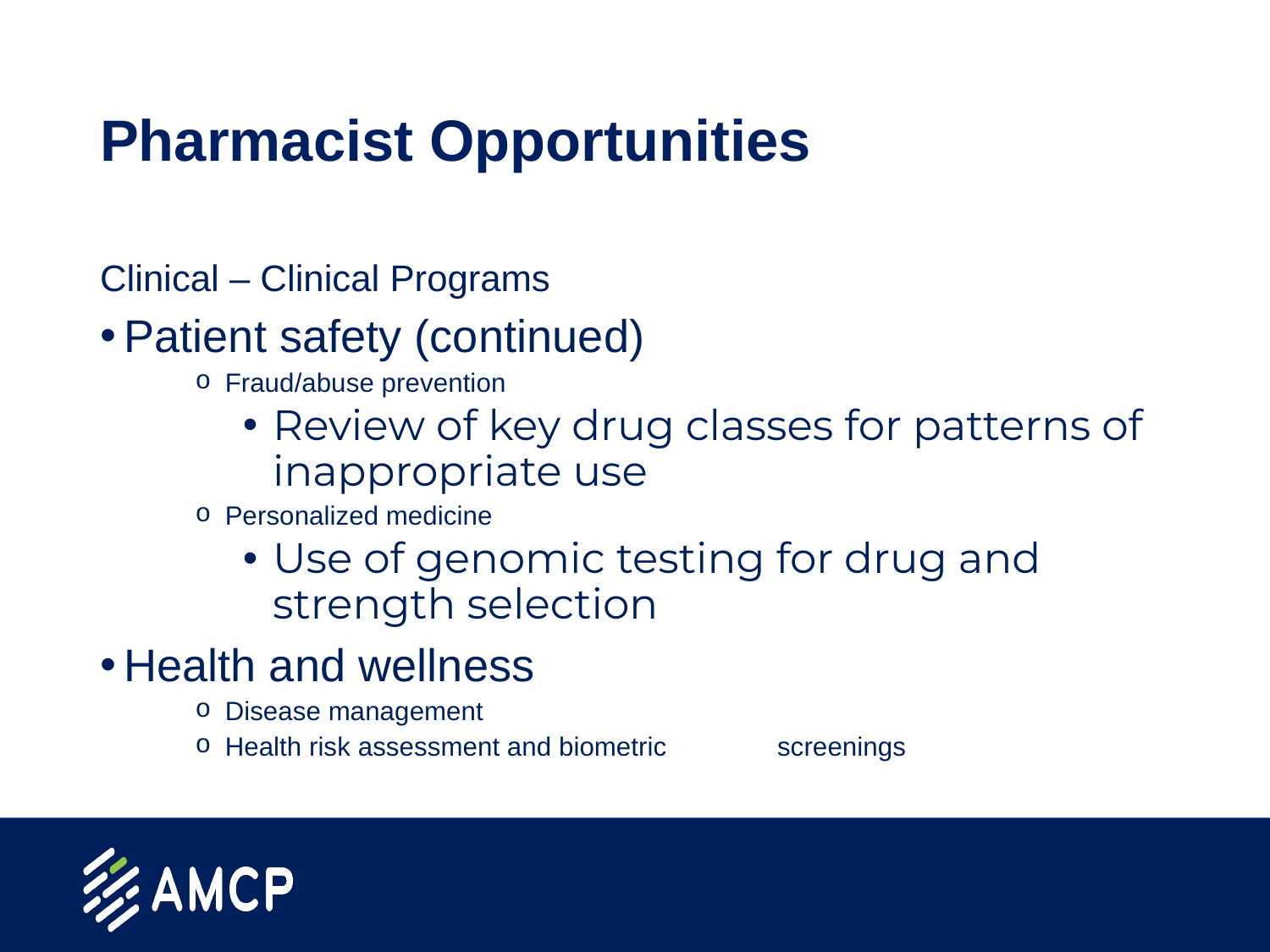

# Pharmacist Opportunities
Clinical – Clinical Programs
Patient safety (continued)
Fraud/abuse prevention
Review of key drug classes for patterns of inappropriate use
Personalized medicine
Use of genomic testing for drug and strength selection
Health and wellness
Disease management
Health risk assessment and biometric               screenings